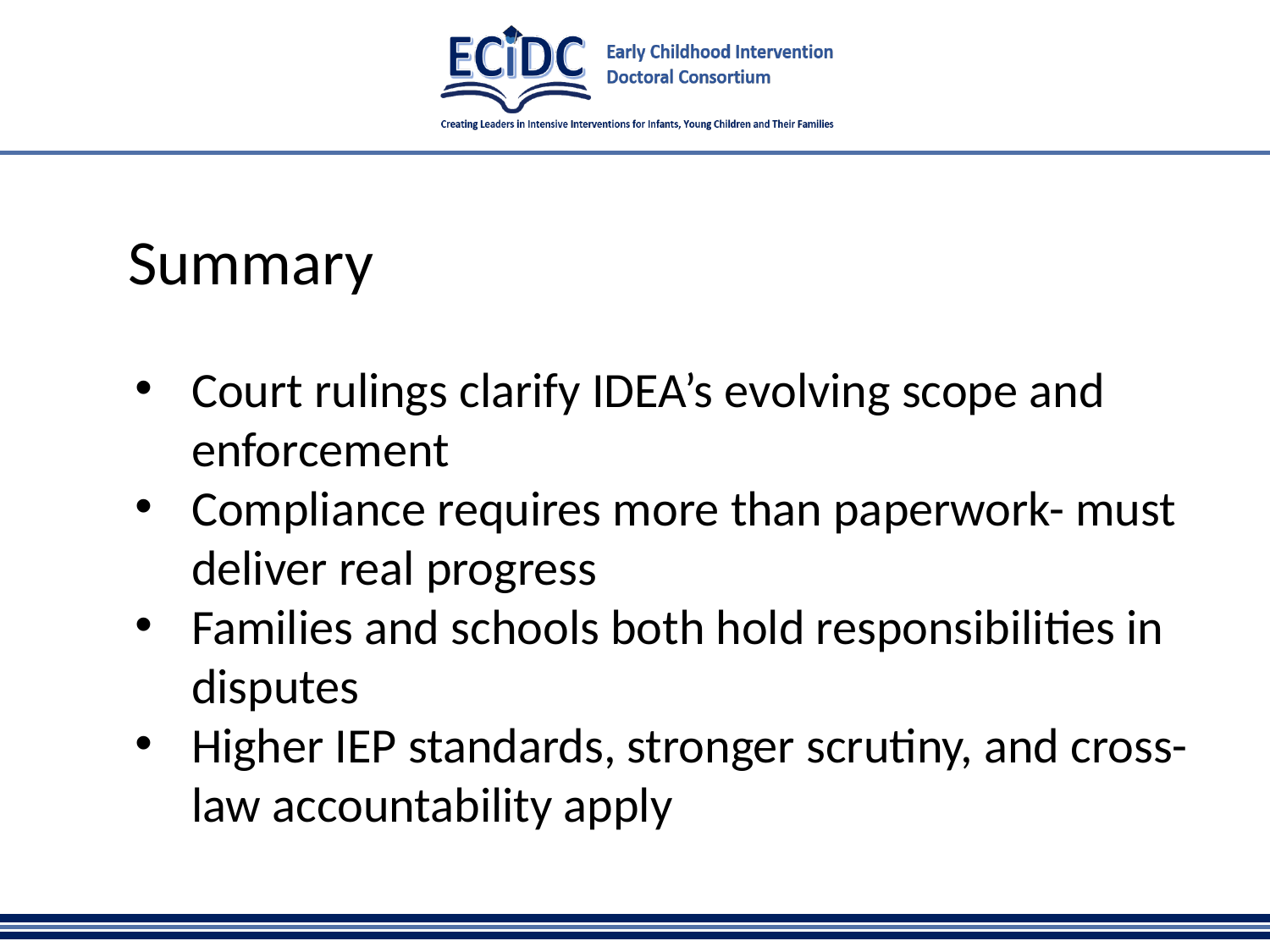

# Summary
Court rulings clarify IDEA’s evolving scope and enforcement
Compliance requires more than paperwork- must deliver real progress
Families and schools both hold responsibilities in disputes
Higher IEP standards, stronger scrutiny, and cross-law accountability apply